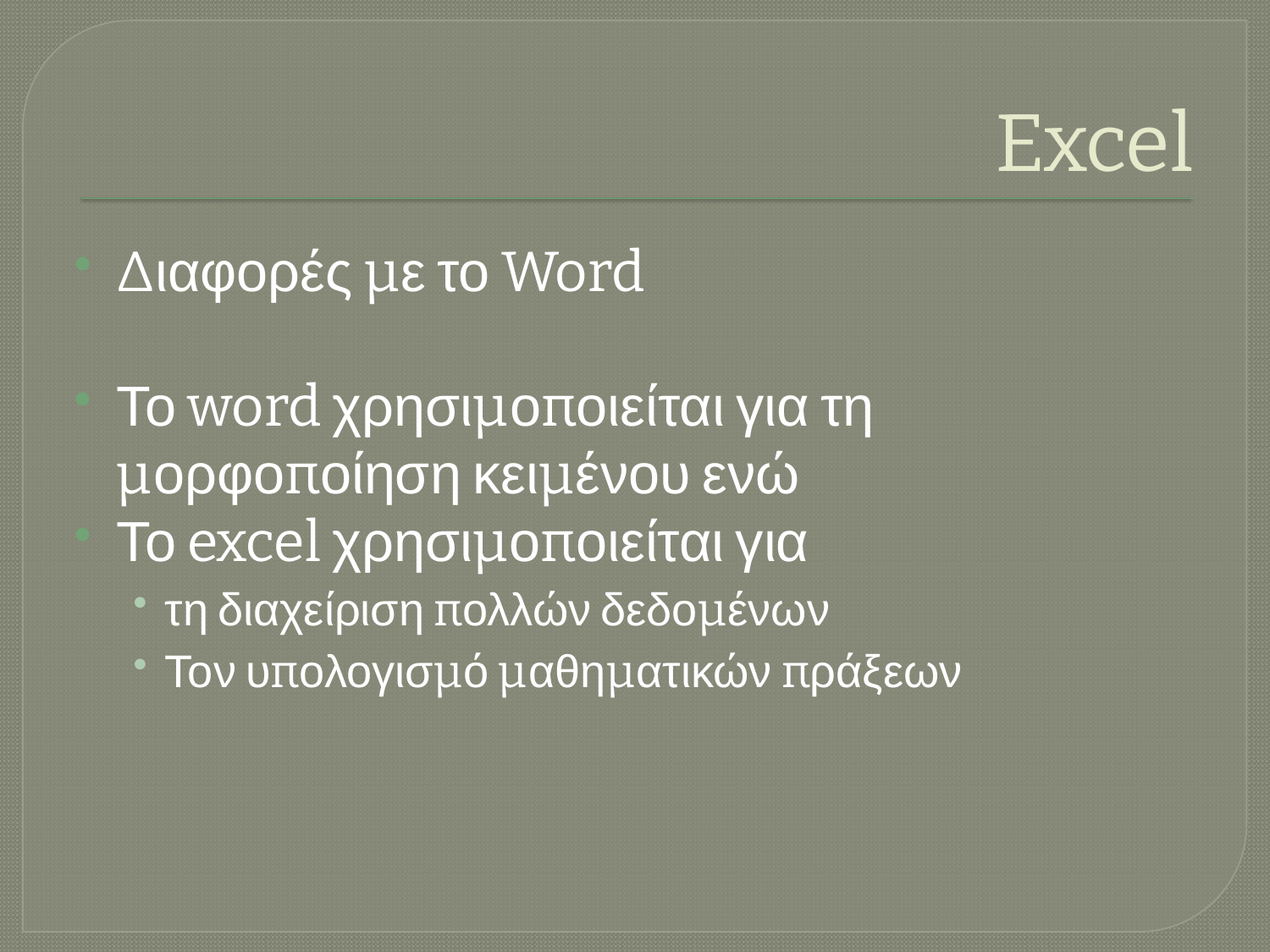

# Excel
Διαφορές με το Word

Το word χρησιμοποιείται για τη μορφοποίηση κειμένου ενώ
Το excel χρησιμοποιείται για
τη διαχείριση πολλών δεδομένων
Τον υπολογισμό μαθηματικών πράξεων